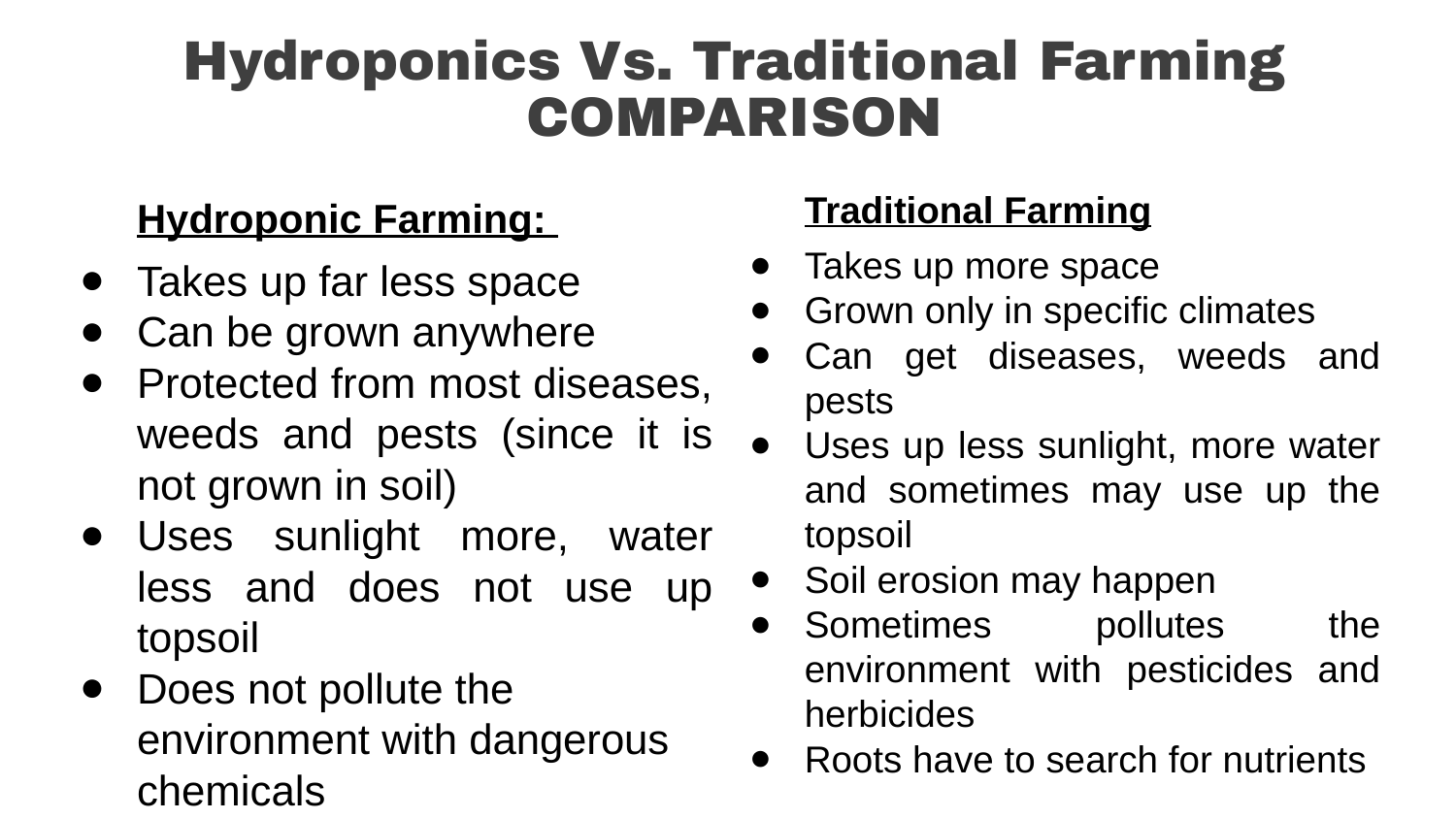

# Hydroponics Vs. Traditional Farming COMPARISON
Hydroponic Farming:
Takes up far less space
Can be grown anywhere
Protected from most diseases, weeds and pests (since it is not grown in soil)
Uses sunlight more, water less and does not use up topsoil
Does not pollute the environment with dangerous chemicals
Traditional Farming
Takes up more space
Grown only in specific climates
Can get diseases, weeds and pests
Uses up less sunlight, more water and sometimes may use up the topsoil
Soil erosion may happen
Sometimes pollutes the environment with pesticides and herbicides
Roots have to search for nutrients